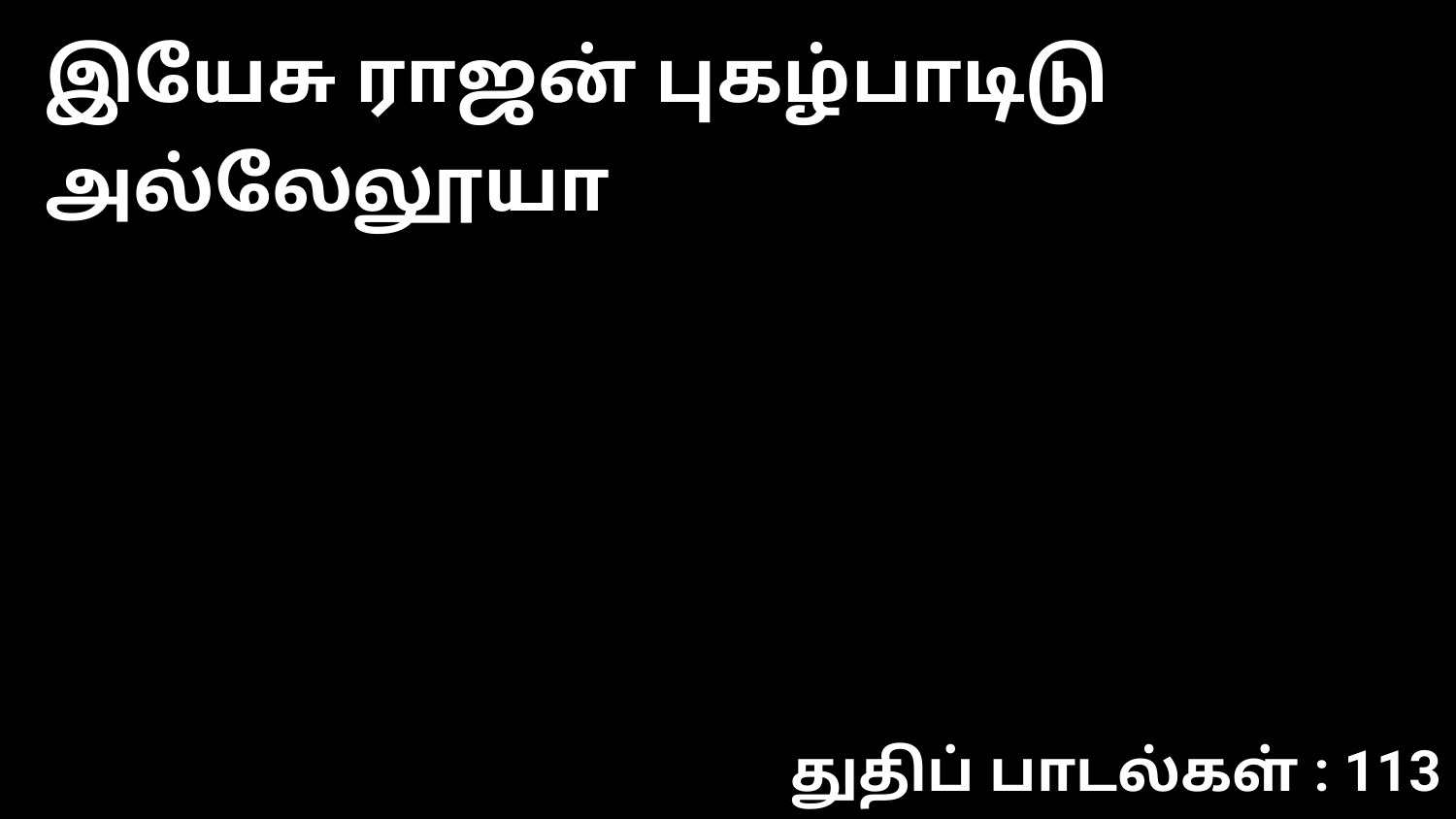

இயேசு ராஜன் புகழ்பாடிடு அல்லேலூயா
துதிப் பாடல்கள் : 113